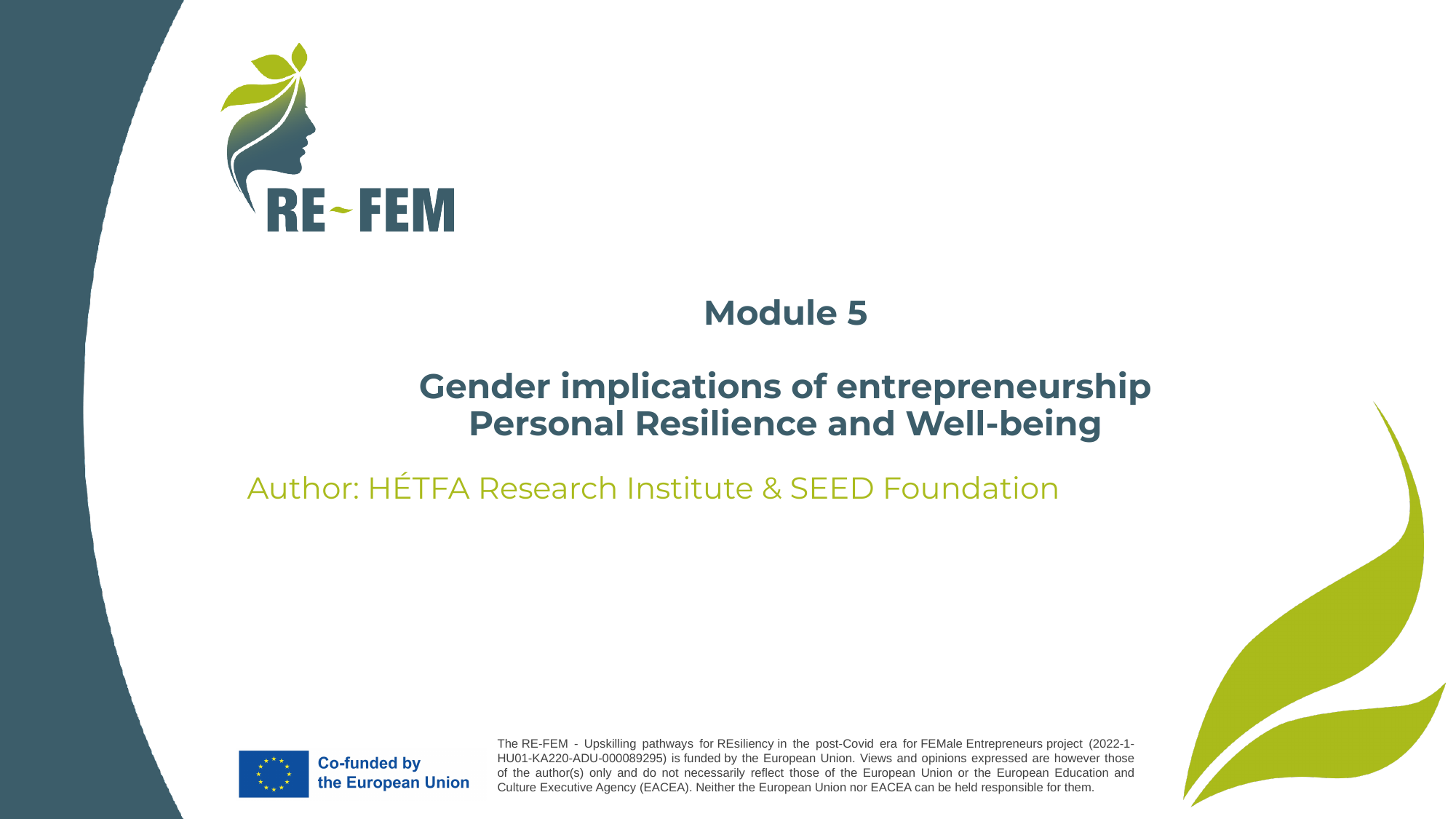

# Module 5

Gender implications of entrepreneurship
Personal Resilience and Well-being

Author: HÉTFA Research Institute & SEED Foundation